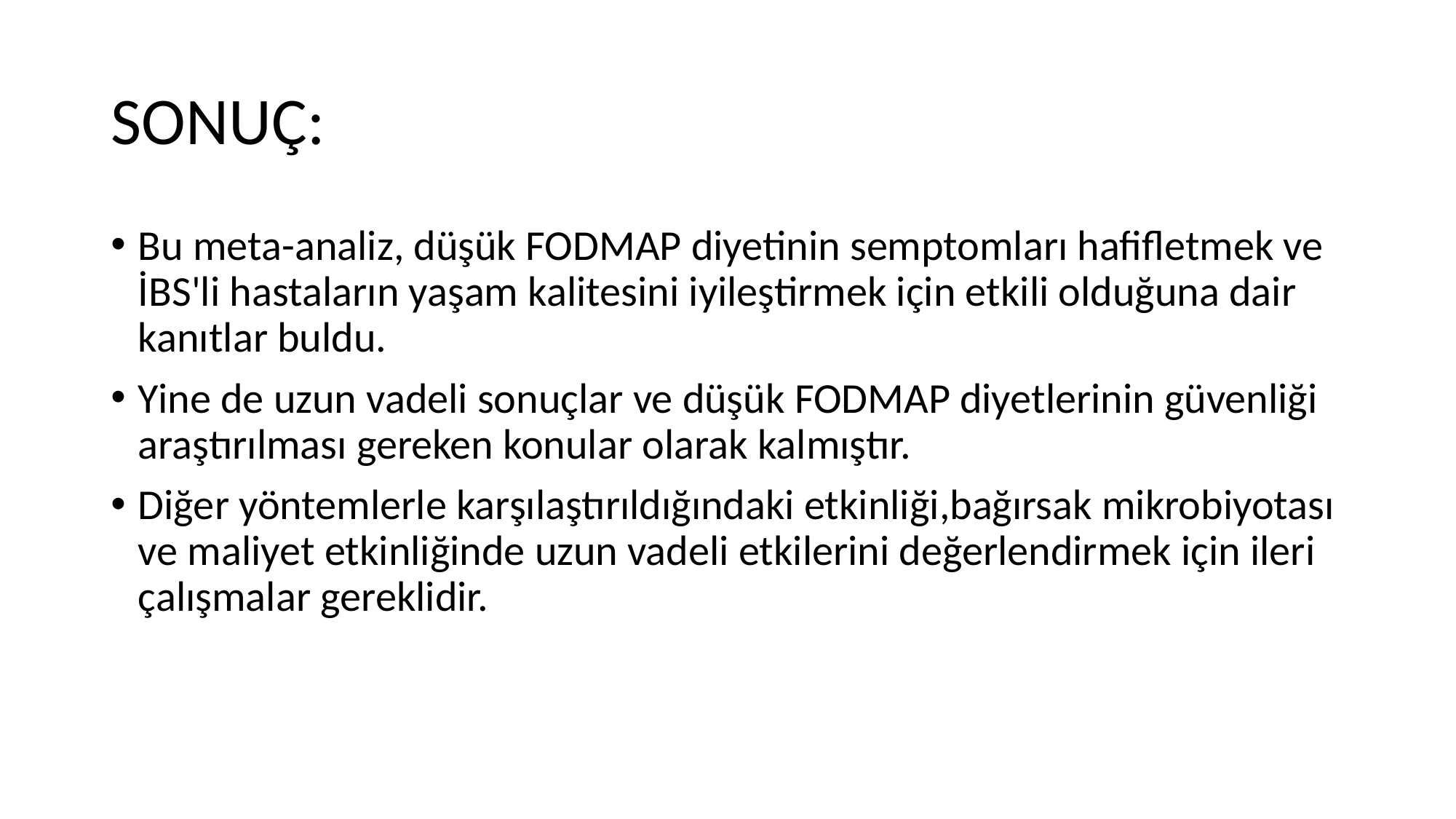

# SONUÇ:
Bu meta-analiz, düşük FODMAP diyetinin semptomları hafifletmek ve İBS'li hastaların yaşam kalitesini iyileştirmek için etkili olduğuna dair kanıtlar buldu.
Yine de uzun vadeli sonuçlar ve düşük FODMAP diyetlerinin güvenliği araştırılması gereken konular olarak kalmıştır.
Diğer yöntemlerle karşılaştırıldığındaki etkinliği,bağırsak mikrobiyotası ve maliyet etkinliğinde uzun vadeli etkilerini değerlendirmek için ileri çalışmalar gereklidir.